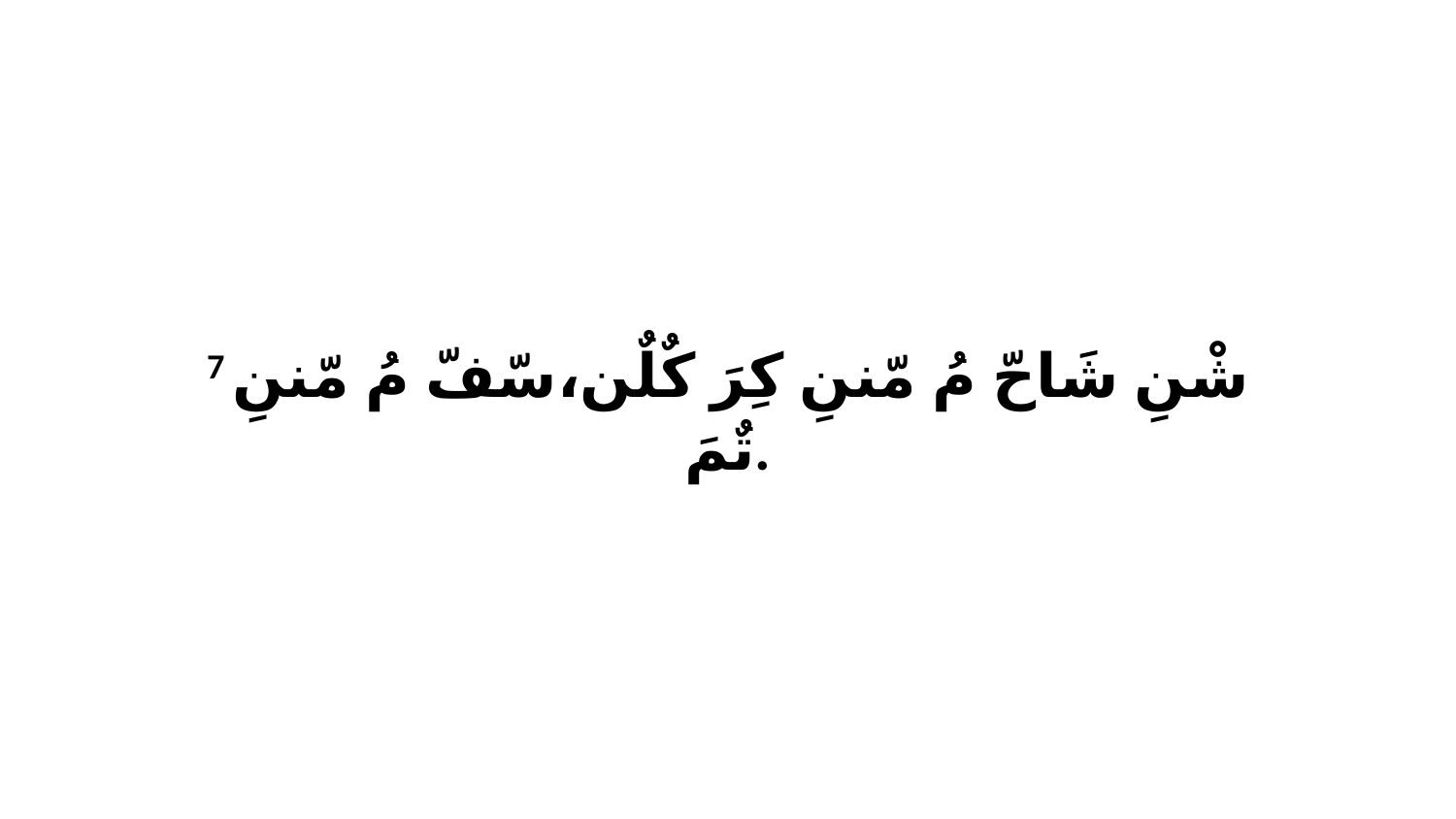

7 شْنِ شَاحّ مُ مّننِ كِرَ كٌلٌن،سّفّ مُ مّننِ تٌمَ.